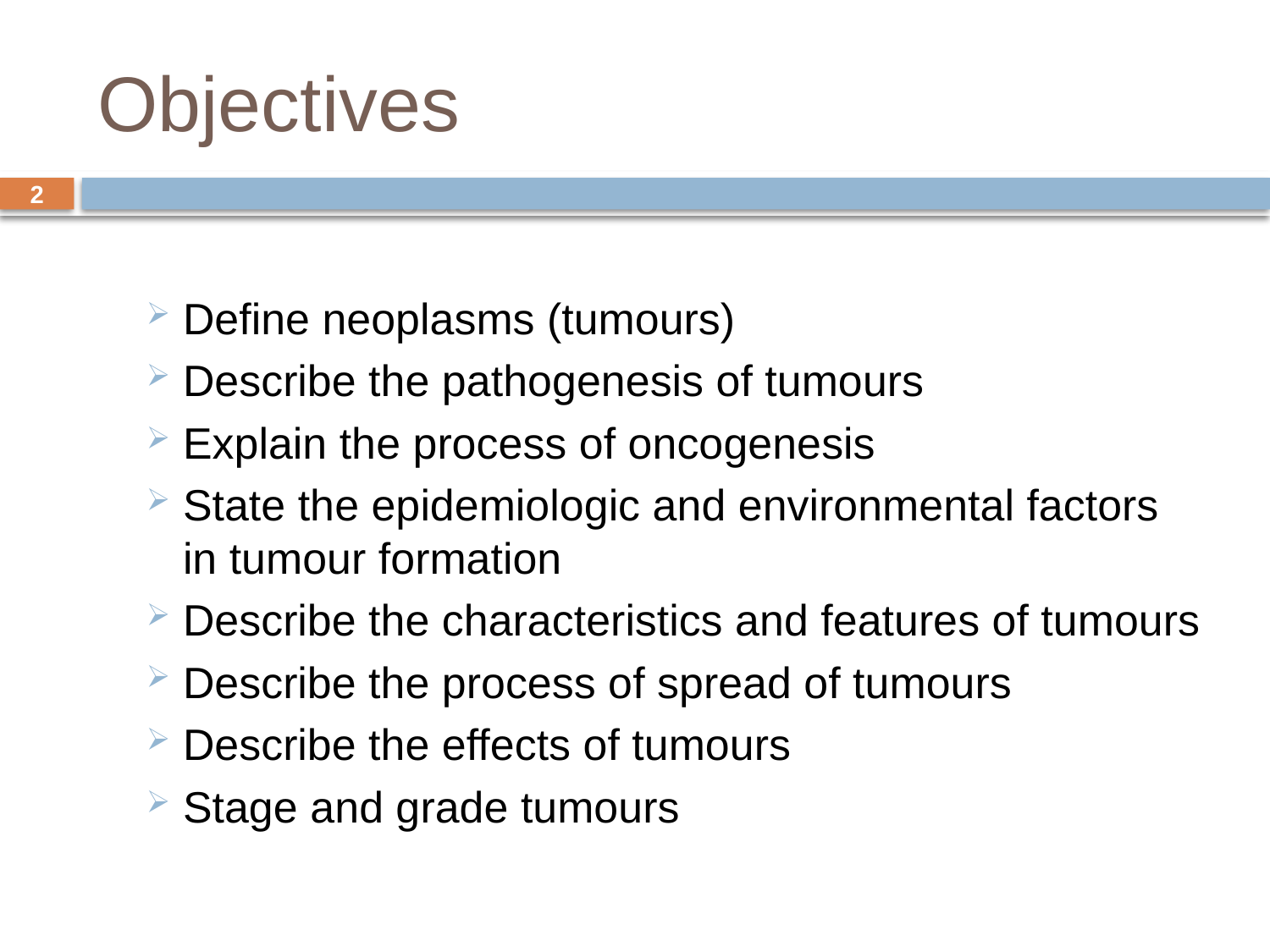

# Objectives
2

Define neoplasms (tumours)
Describe the pathogenesis of tumours
Explain the process of oncogenesis
State the epidemiologic and environmental factors in tumour formation
Describe the characteristics and features of tumours
Describe the process of spread of tumours
Describe the effects of tumours
Stage and grade tumours